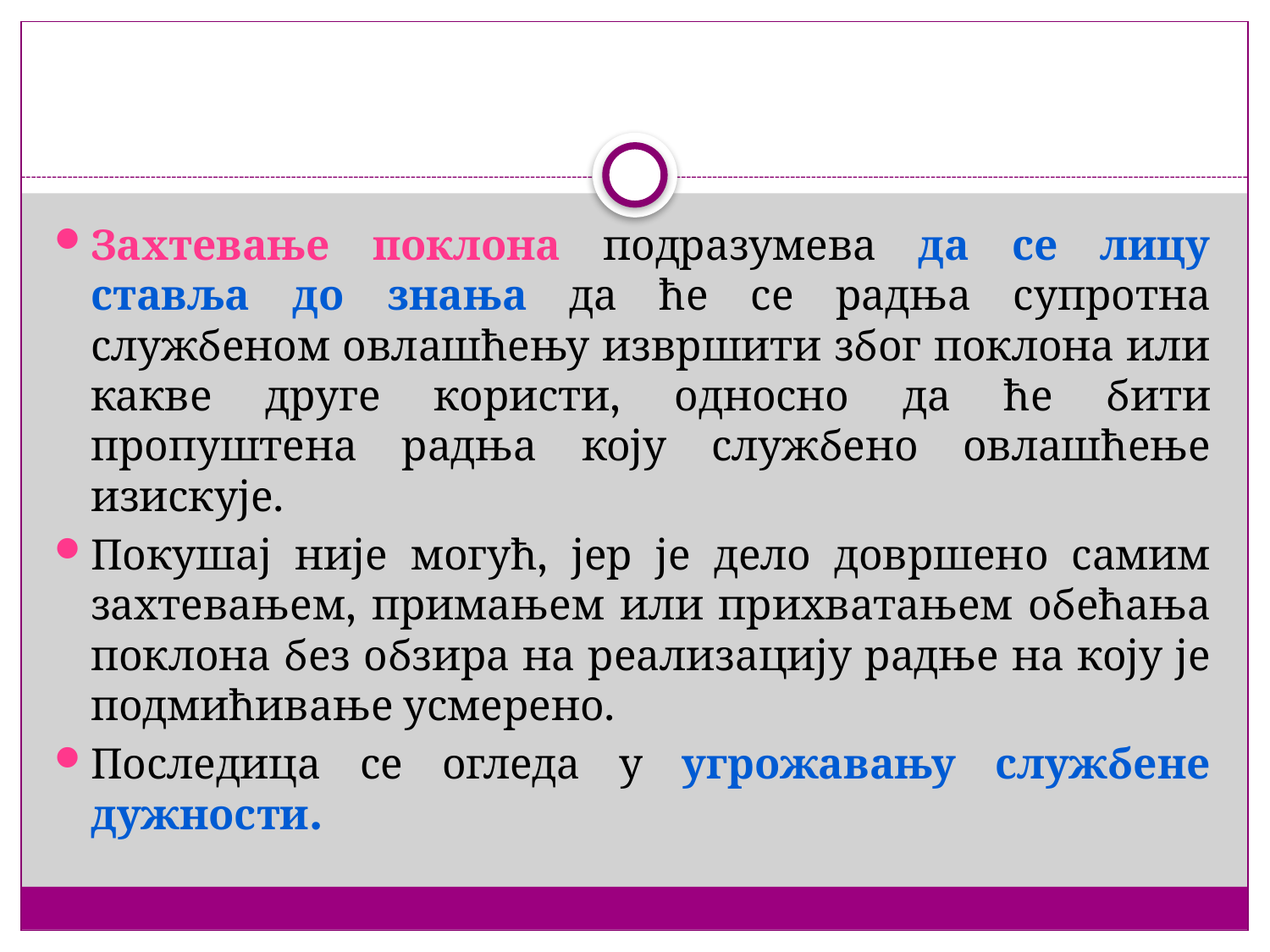

#
Захтевање поклона подразумева да се лицу ставља до знања да ће се радња супротна службеном овлашћењу извршити због поклона или какве друге користи, односно да ће бити пропуштена радња коју службено овлашћење изискује.
Покушај није могућ, јер је дело довршено самим захтевањем, примањем или прихватањем обећања поклона без обзира на реализацију радње на коју је подмићивање усмерено.
Последица се огледа у угрожавању службене дужности.